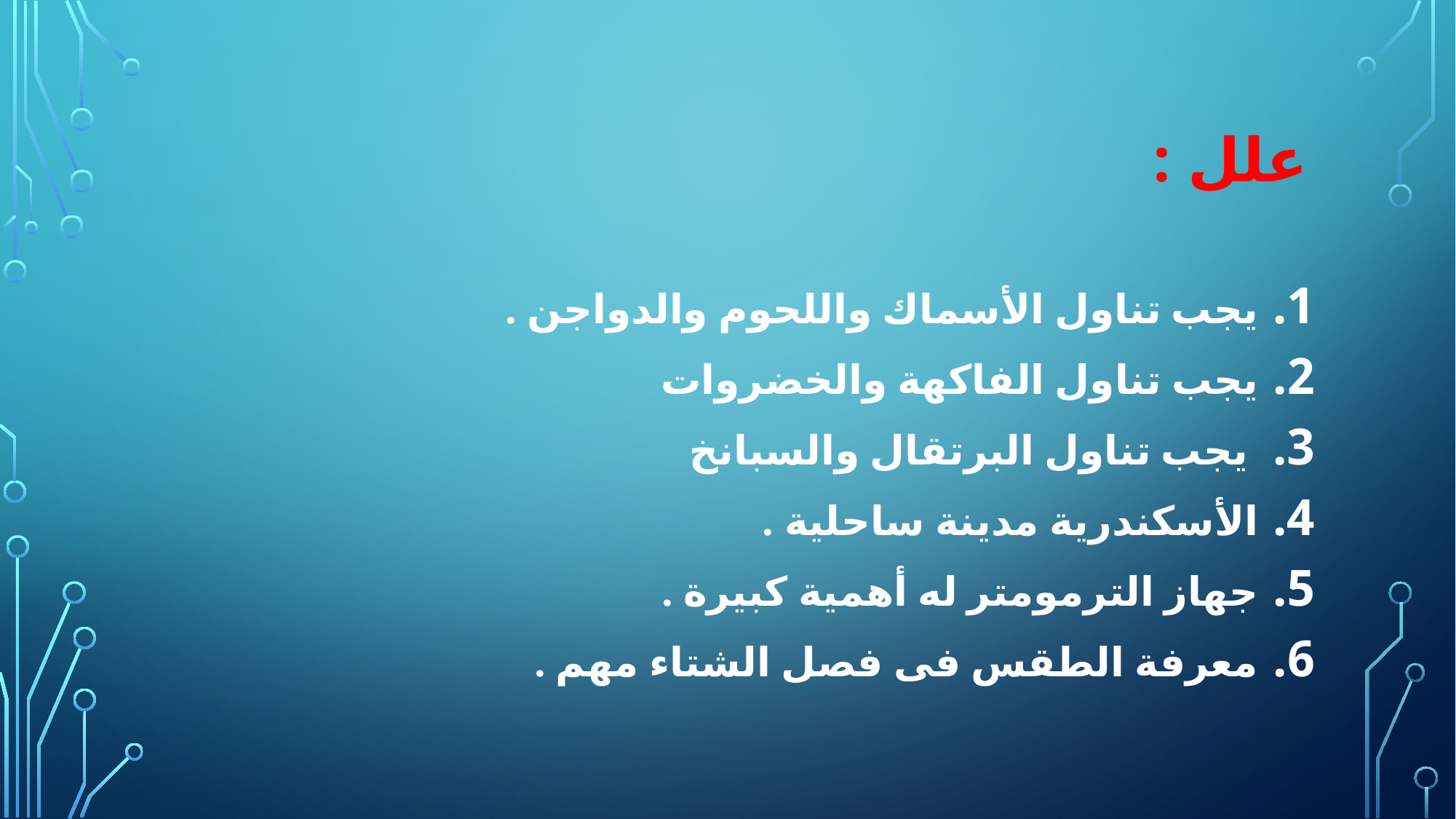

# علل :
يجب تناول الأسماك واللحوم والدواجن .
يجب تناول الفاكهة والخضروات
 يجب تناول البرتقال والسبانخ
الأسكندرية مدينة ساحلية .
جهاز الترمومتر له أهمية كبيرة .
معرفة الطقس فى فصل الشتاء مهم .